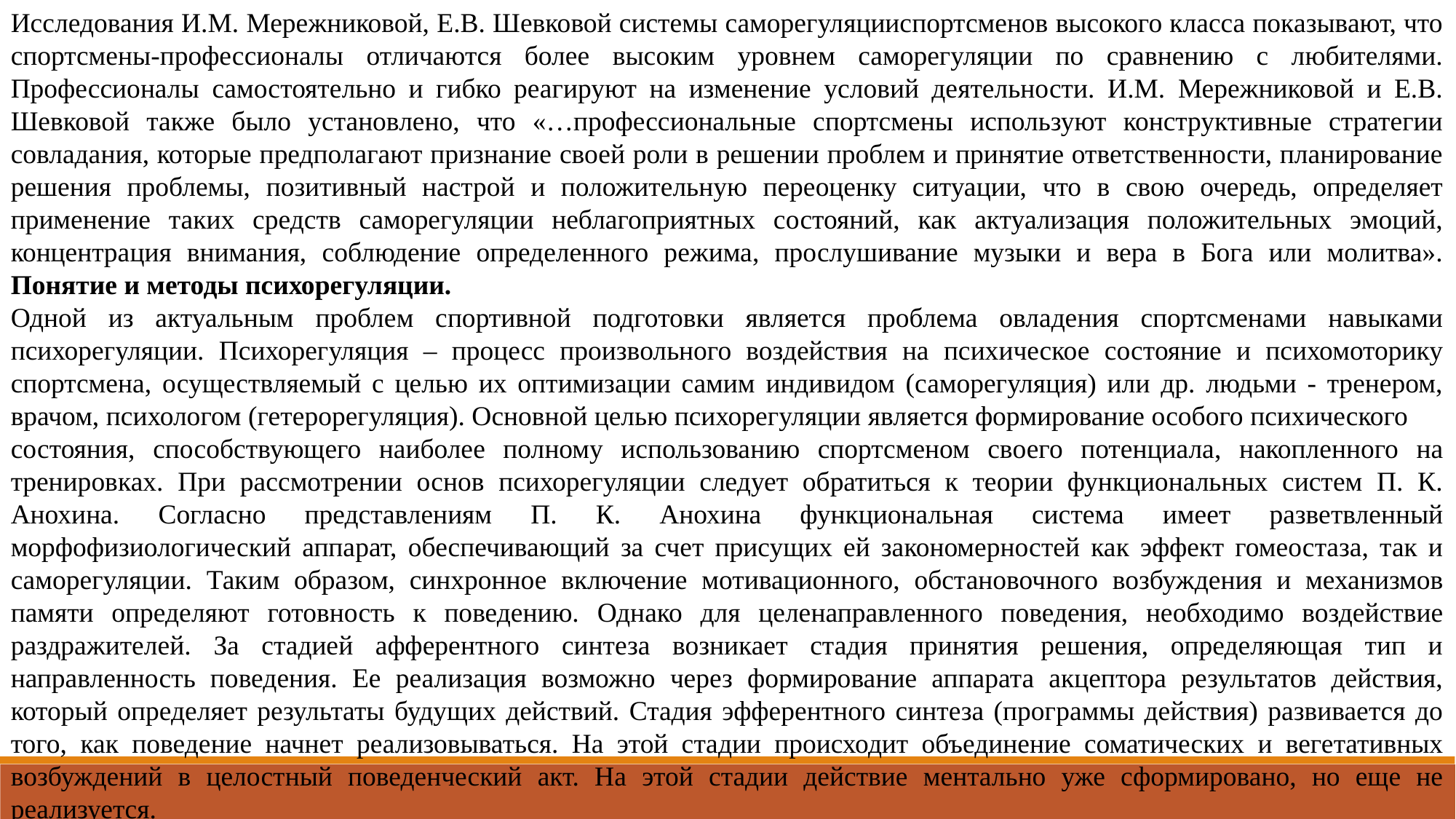

Исследования И.М. Мережниковой, Е.В. Шевковой системы саморегуляцииспортсменов высокого класса показывают, что спортсмены-профессионалы отличаются более высоким уровнем саморегуляции по сравнению с любителями. Профессионалы самостоятельно и гибко реагируют на изменение условий деятельности. И.М. Мережниковой и Е.В. Шевковой также было установлено, что «…профессиональные спортсмены используют конструктивные стратегии совладания, которые предполагают признание своей роли в решении проблем и принятие ответственности, планирование решения проблемы, позитивный настрой и положительную переоценку ситуации, что в свою очередь, определяет применение таких средств саморегуляции неблагоприятных состояний, как актуализация положительных эмоций, концентрация внимания, соблюдение определенного режима, прослушивание музыки и вера в Бога или молитва». Понятие и методы психорегуляции.
Одной из актуальным проблем спортивной подготовки является проблема овладения спортсменами навыками психорегуляции. Психорегуляция – процесс произвольного воздействия на психическое состояние и психомоторику спортсмена, осуществляемый с целью их оптимизации самим индивидом (саморегуляция) или др. людьми - тренером, врачом, психологом (гетерорегуляция). Основной целью психорегуляции является формирование особого психического
состояния, способствующего наиболее полному использованию спортсменом своего потенциала, накопленного на тренировках. При рассмотрении основ психорегуляции следует обратиться к теории функциональных систем П. К. Анохина. Согласно представлениям П. К. Анохина функциональная система имеет разветвленный морфофизиологический аппарат, обеспечивающий за счет присущих ей закономерностей как эффект гомеостаза, так и саморегуляции. Таким образом, синхронное включение мотивационного, обстановочного возбуждения и механизмов памяти определяют готовность к поведению. Однако для целенаправленного поведения, необходимо воздействие раздражителей. За стадией афферентного синтеза возникает стадия принятия решения, определяющая тип и направленность поведения. Ее реализация возможно через формирование аппарата акцептора результатов действия, который определяет результаты будущих действий. Стадия эфферентного синтеза (программы действия) развивается до того, как поведение начнет реализовываться. На этой стадии происходит объединение соматических и вегетативных возбуждений в целостный поведенческий акт. На этой стадии действие ментально уже сформировано, но еще не реализуется.